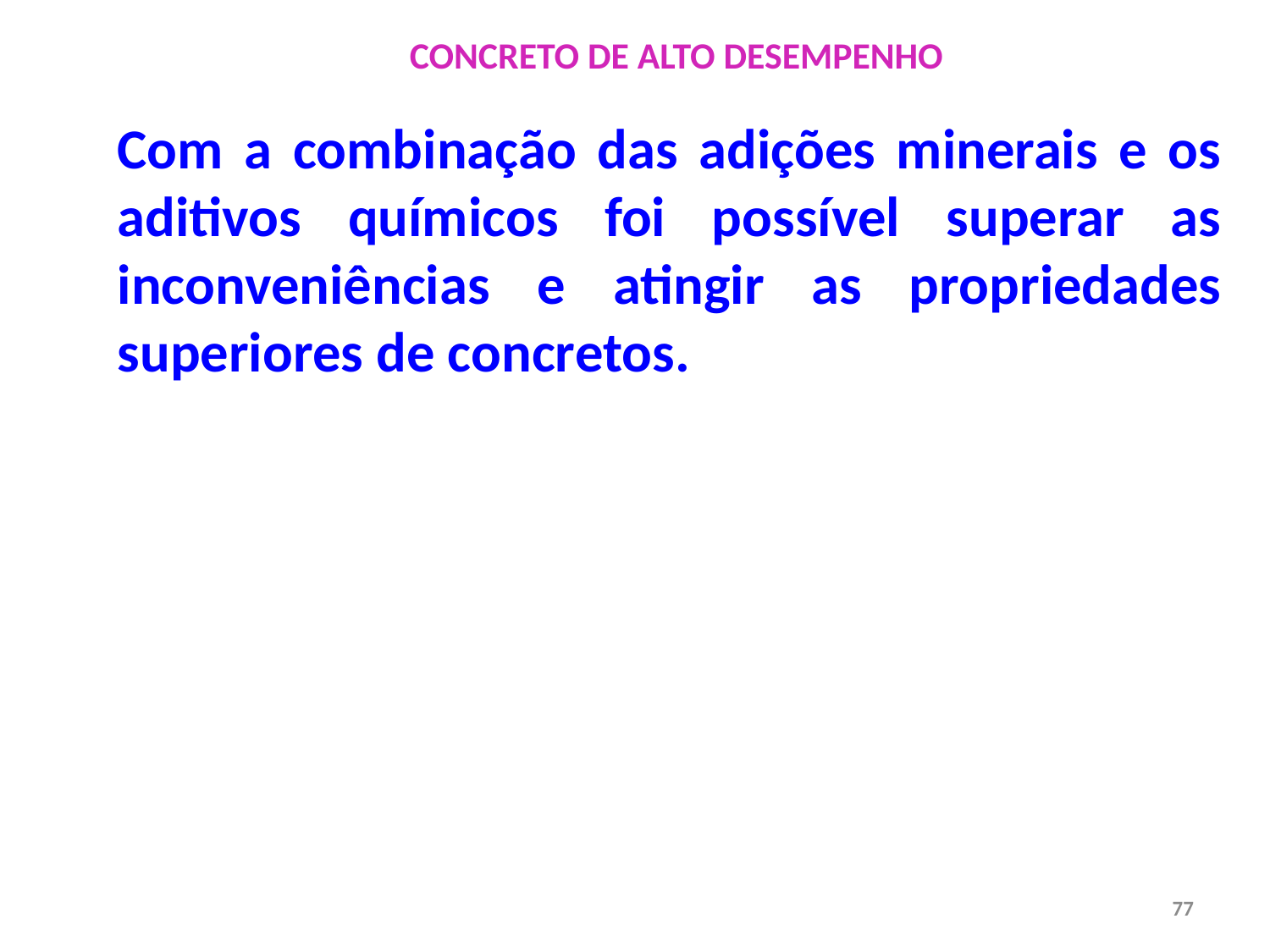

CONCRETO DE ALTO DESEMPENHO
Com a combinação das adições minerais e os aditivos químicos foi possível superar as inconveniências e atingir as propriedades superiores de concretos.
77